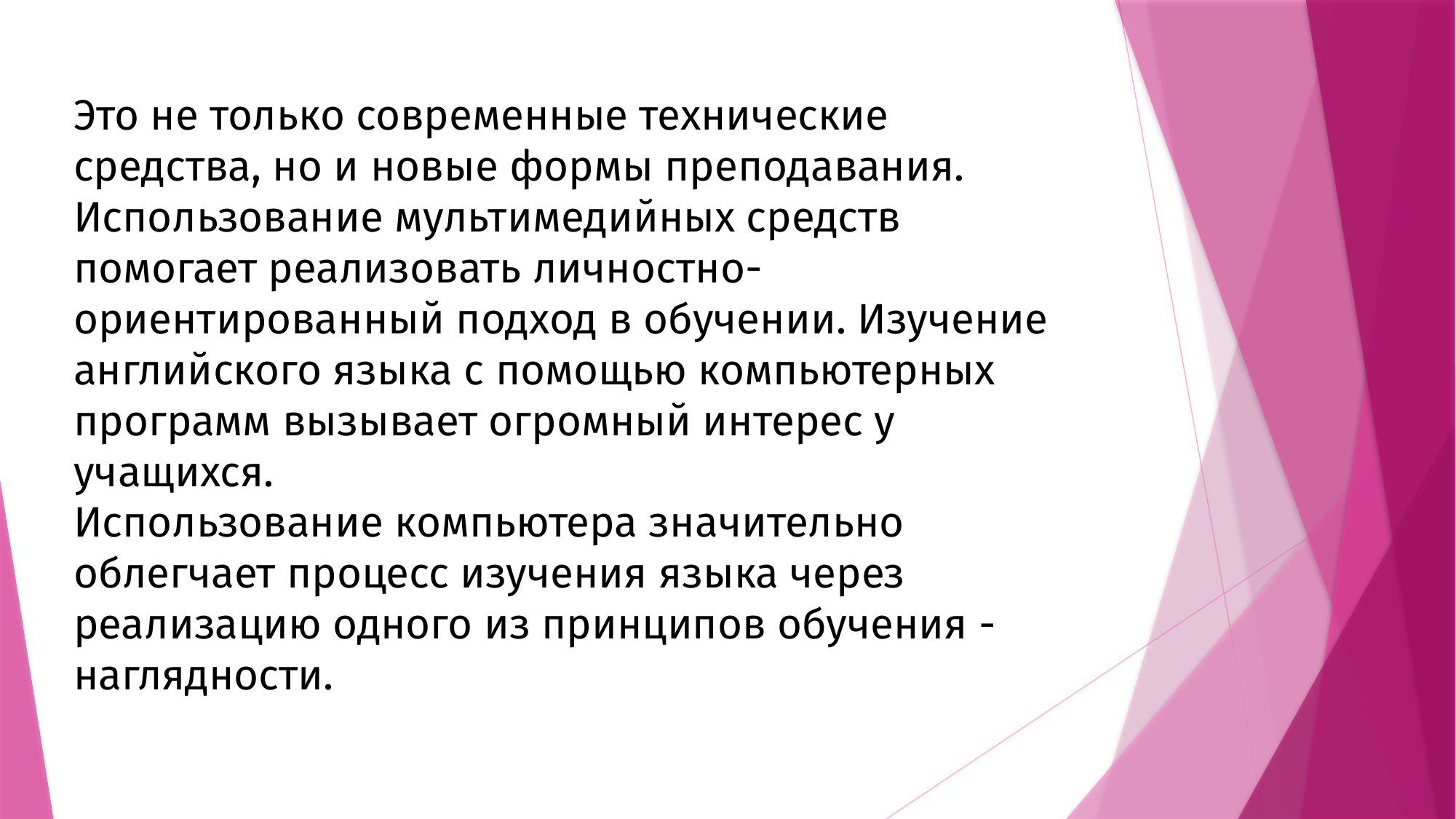

Это не только современные технические средства, но и новые формы преподавания. Использование мультимедийных средств помогает реализовать личностно-ориентированный подход в обучении. Изучение английского языка с помощью компьютерных программ вызывает огромный интерес у учащихся.
Использование компьютера значительно облегчает процесс изучения языка через реализацию одного из принципов обучения - наглядности.